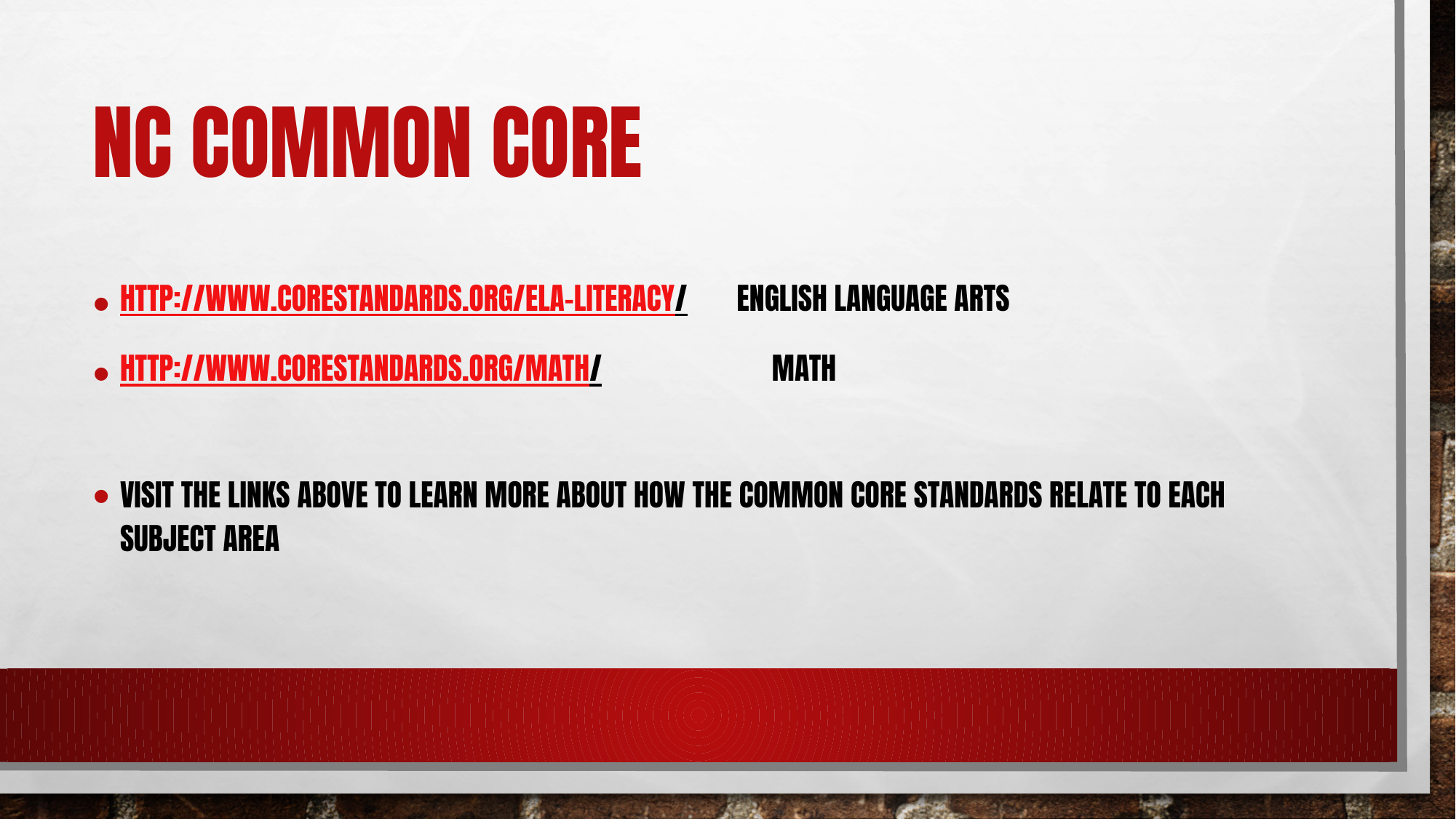

# Nc common core
http://www.corestandards.org/ELA-Literacy/       English language arts
http://www.corestandards.org/Math/                        math

Visit the links above to learn more about how the common core standards relate to each subject area